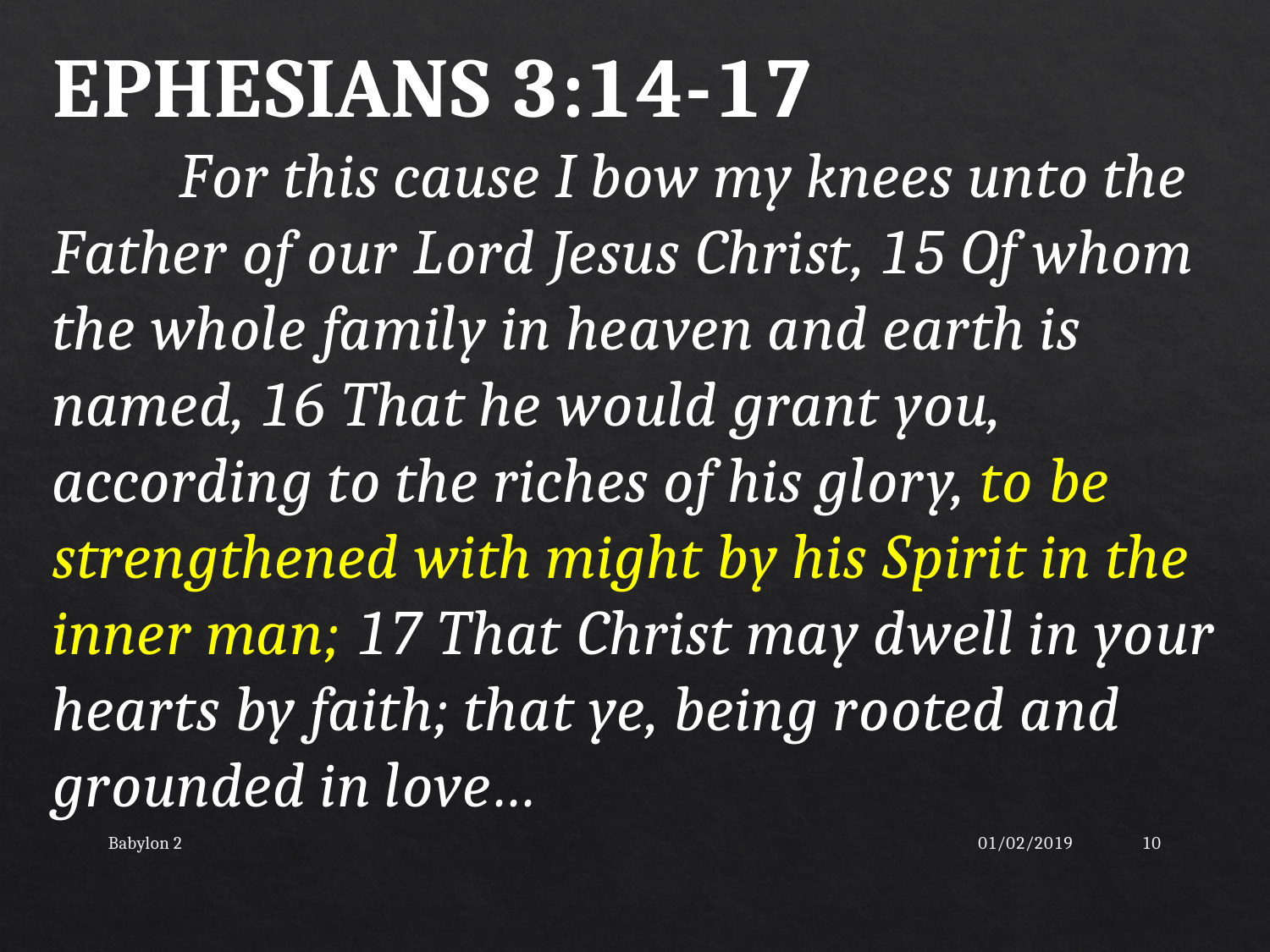

EPHESIANS 3:14-17
	For this cause I bow my knees unto the Father of our Lord Jesus Christ, 15 Of whom the whole family in heaven and earth is named, 16 That he would grant you, according to the riches of his glory, to be strengthened with might by his Spirit in the inner man; 17 That Christ may dwell in your hearts by faith; that ye, being rooted and grounded in love…
Babylon 2
01/02/2019
10